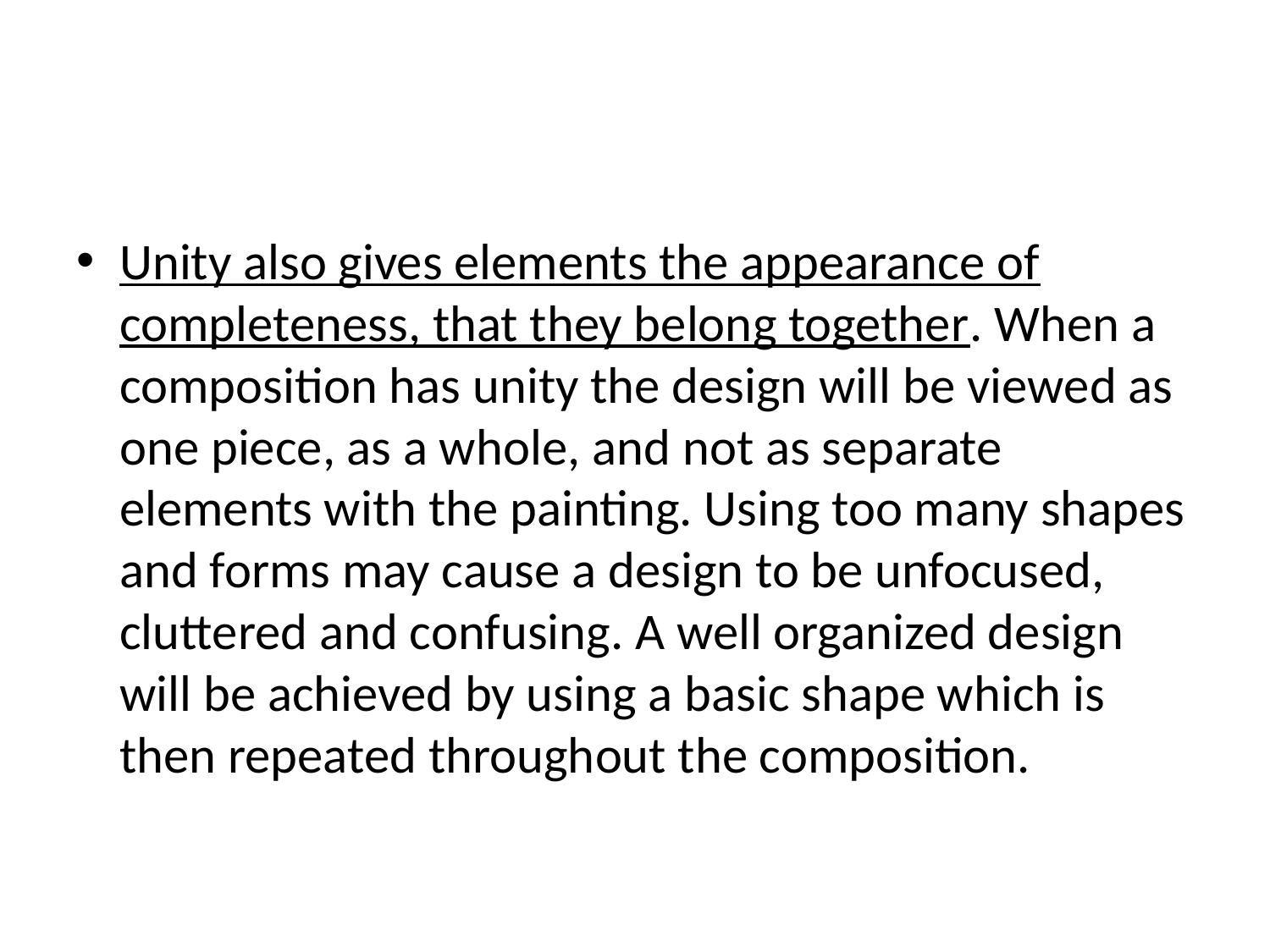

Unity also gives elements the appearance of completeness, that they belong together. When a composition has unity the design will be viewed as one piece, as a whole, and not as separate elements with the painting. Using too many shapes and forms may cause a design to be unfocused, cluttered and confusing. A well organized design will be achieved by using a basic shape which is then repeated throughout the composition.